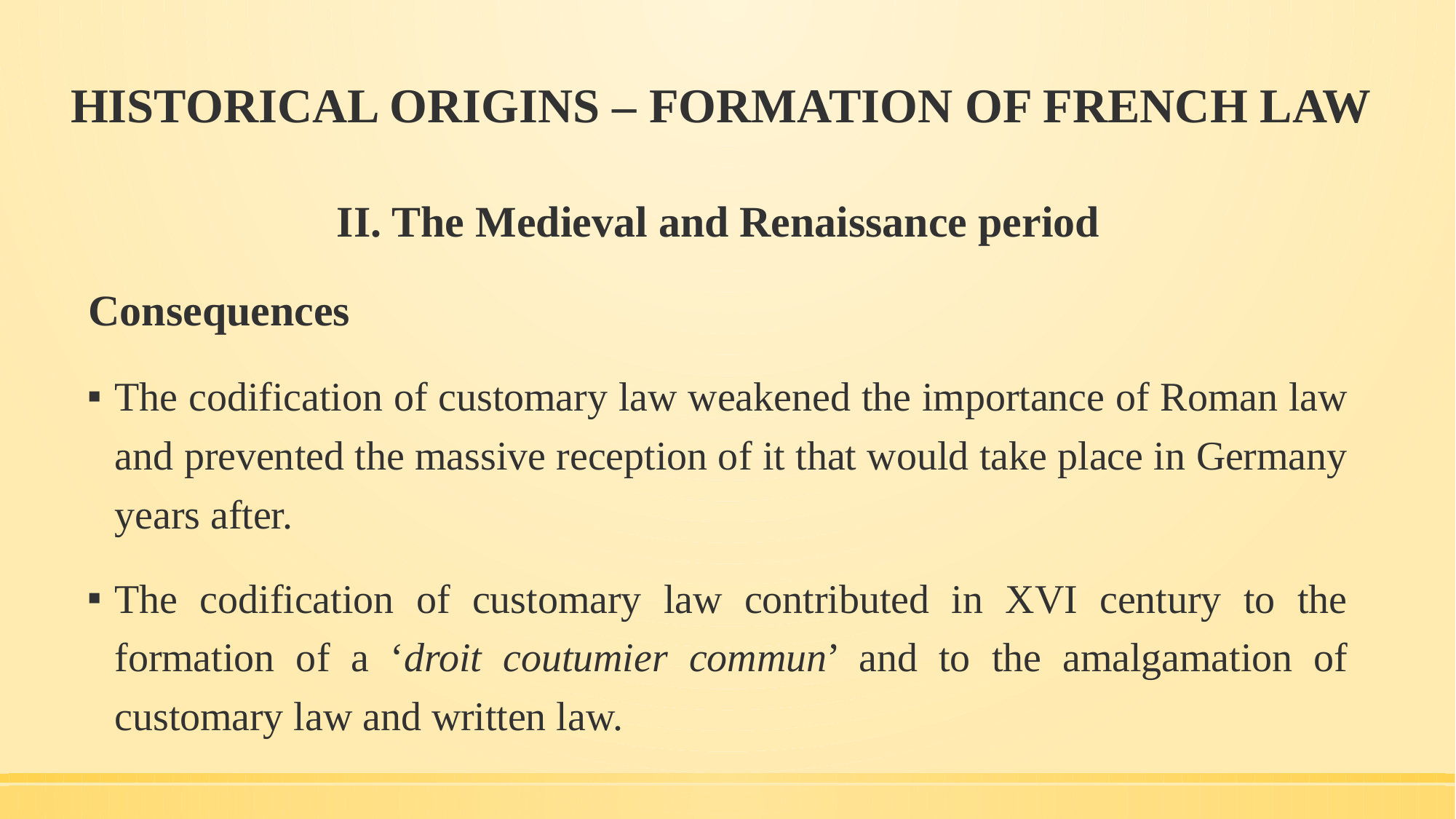

# HISTORICAL ORIGINS – FORMATION OF FRENCH LAW
II. The Medieval and Renaissance period
Consequences
The codification of customary law weakened the importance of Roman law and prevented the massive reception of it that would take place in Germany years after.
The codification of customary law contributed in XVI century to the formation of a ‘droit coutumier commun’ and to the amalgamation of customary law and written law.